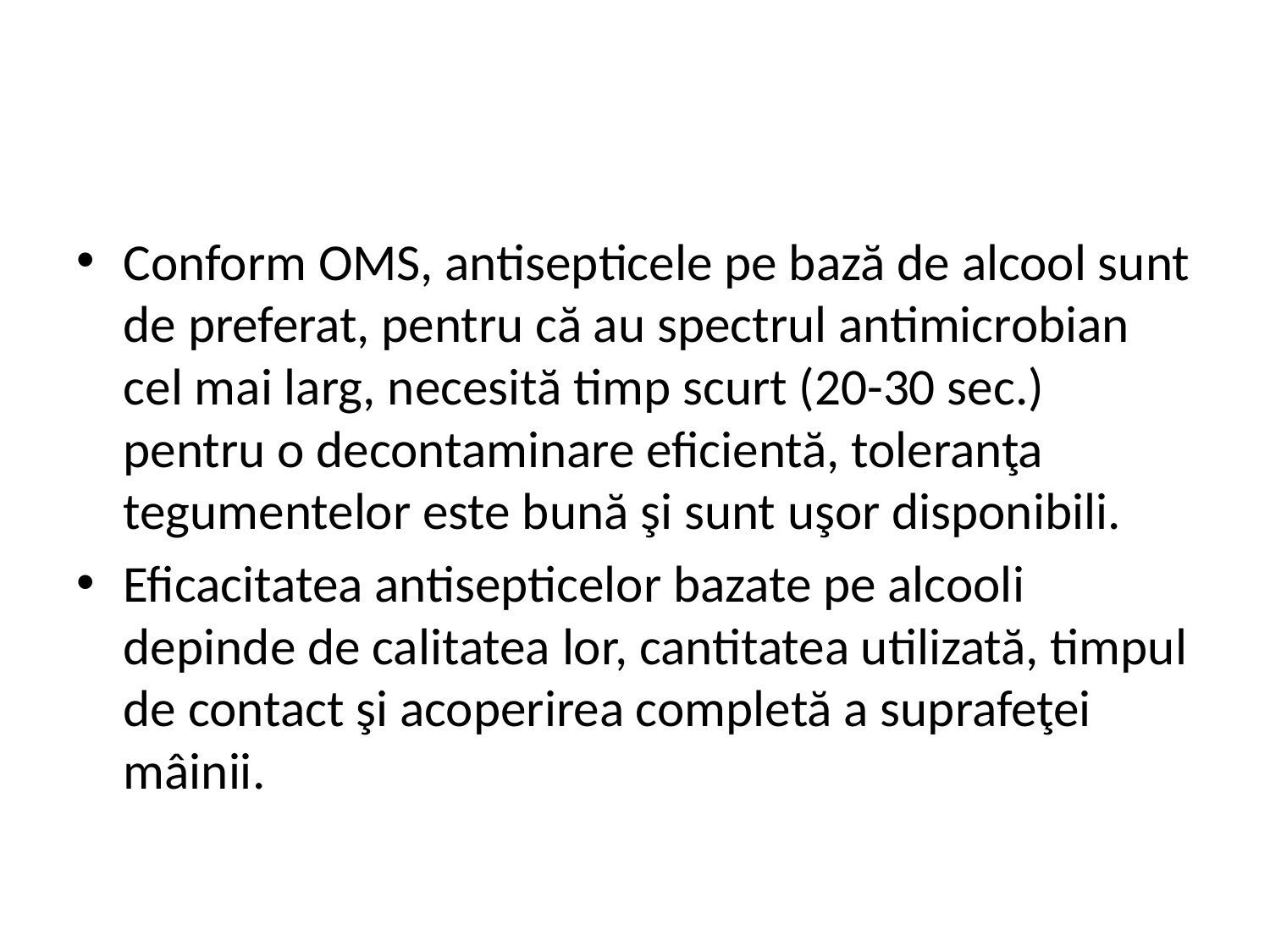

#
Conform OMS, antisepticele pe bază de alcool sunt de preferat, pentru că au spectrul antimicrobian cel mai larg, necesită timp scurt (20-30 sec.) pentru o decontaminare eficientă, toleranţa tegumentelor este bună şi sunt uşor disponibili.
Eficacitatea antisepticelor bazate pe alcooli depinde de calitatea lor, cantitatea utilizată, timpul de contact şi acoperirea completă a suprafeţei mâinii.